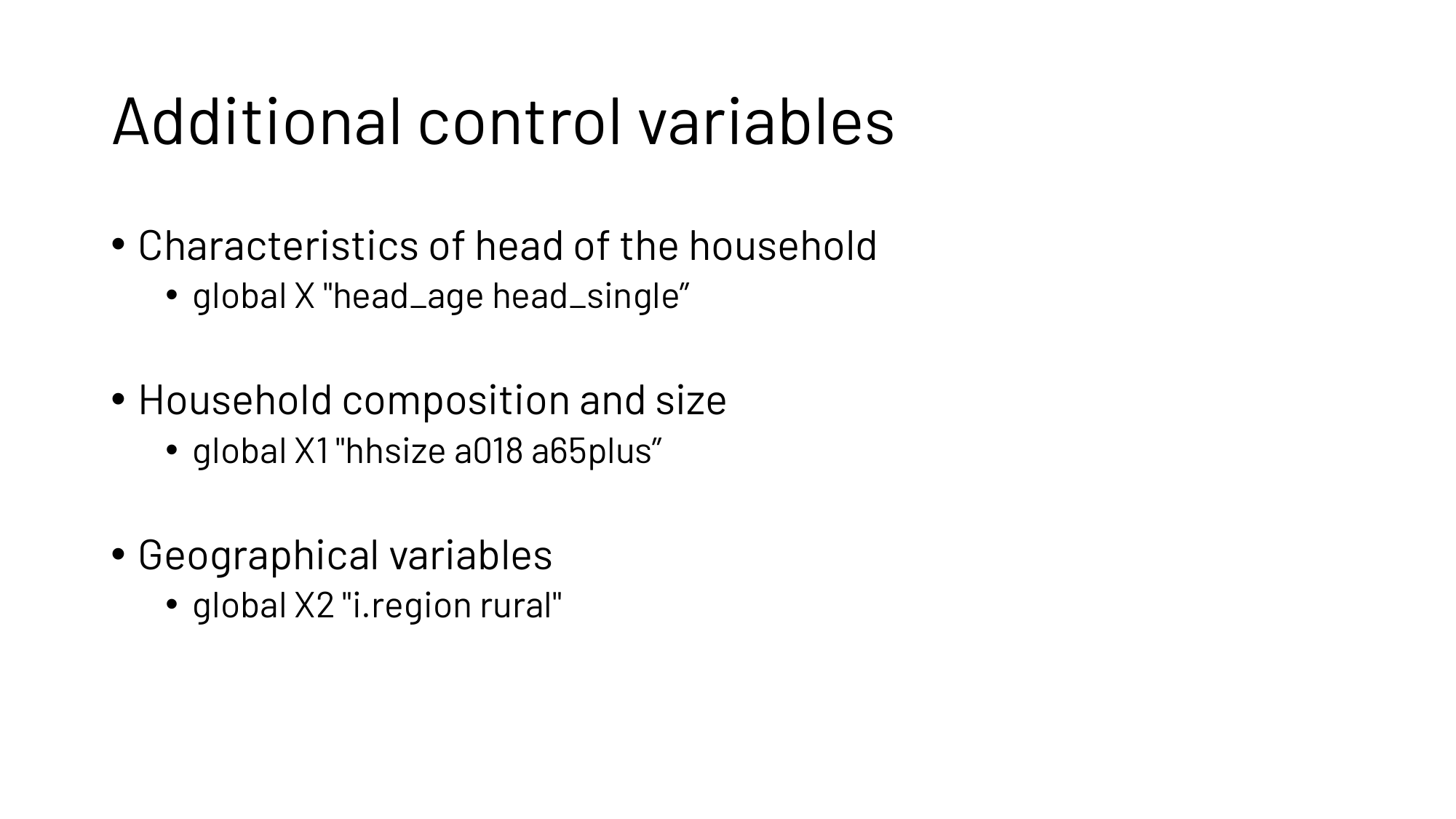

# Additional control variables
Characteristics of head of the household
global X "head_age head_single”

Household composition and size
global X1 "hhsize a018 a65plus”

Geographical variables
global X2 "i.region rural"